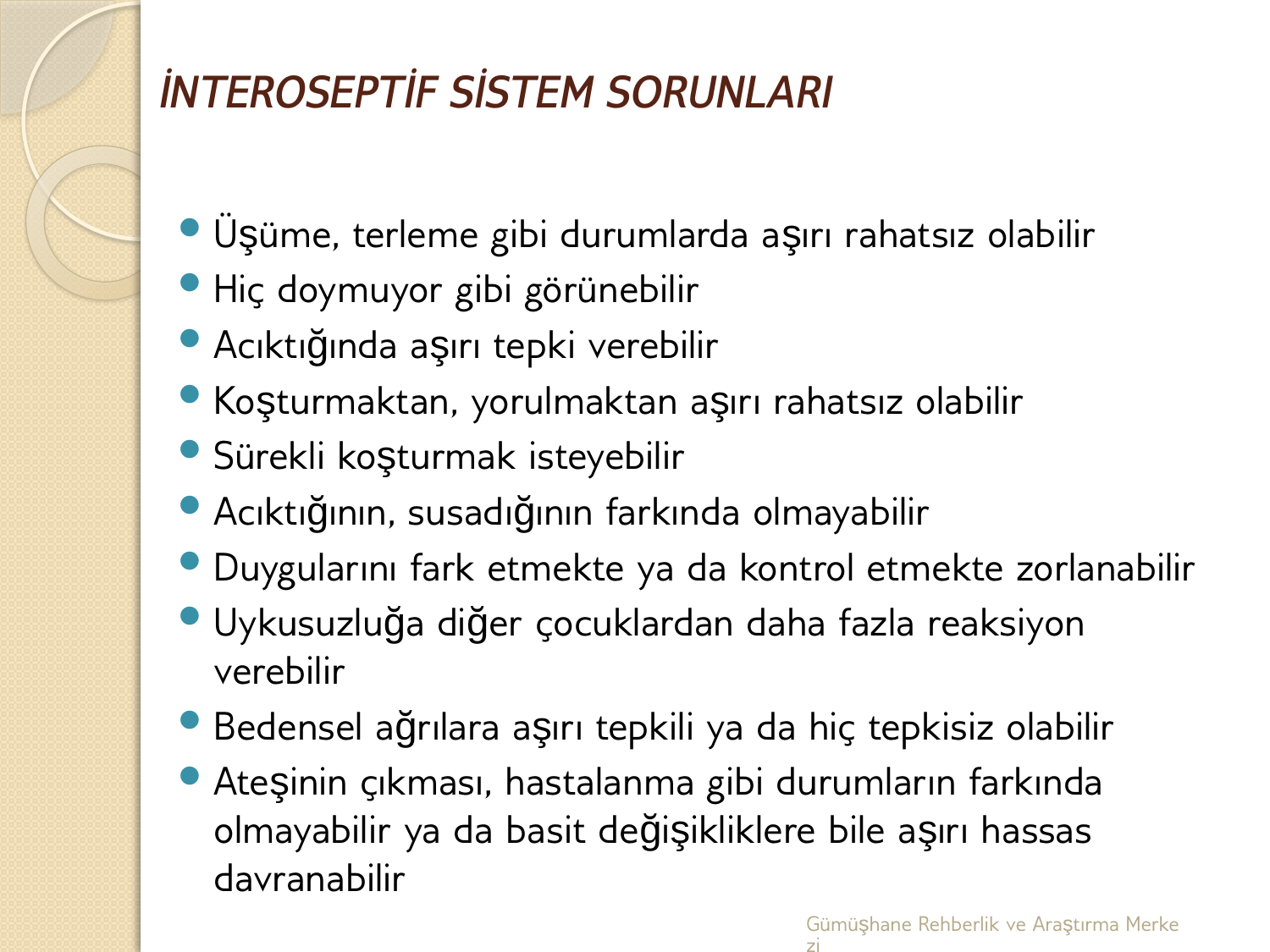

# İNTEROSEPTİF SİSTEM SORUNLARI
Üşüme, terleme gibi durumlarda aşırı rahatsız olabilir
Hiç doymuyor gibi görünebilir
Acıktığında aşırı tepki verebilir
Koşturmaktan, yorulmaktan aşırı rahatsız olabilir
Sürekli koşturmak isteyebilir
Acıktığının, susadığının farkında olmayabilir
Duygularını fark etmekte ya da kontrol etmekte zorlanabilir
Uykusuzluğa diğer çocuklardan daha fazla reaksiyon verebilir
Bedensel ağrılara aşırı tepkili ya da hiç tepkisiz olabilir
Ateşinin çıkması, hastalanma gibi durumların farkında olmayabilir ya da basit değişikliklere bile aşırı hassas davranabilir

Gümüşhane Rehberlik ve Araştırma Merkezi